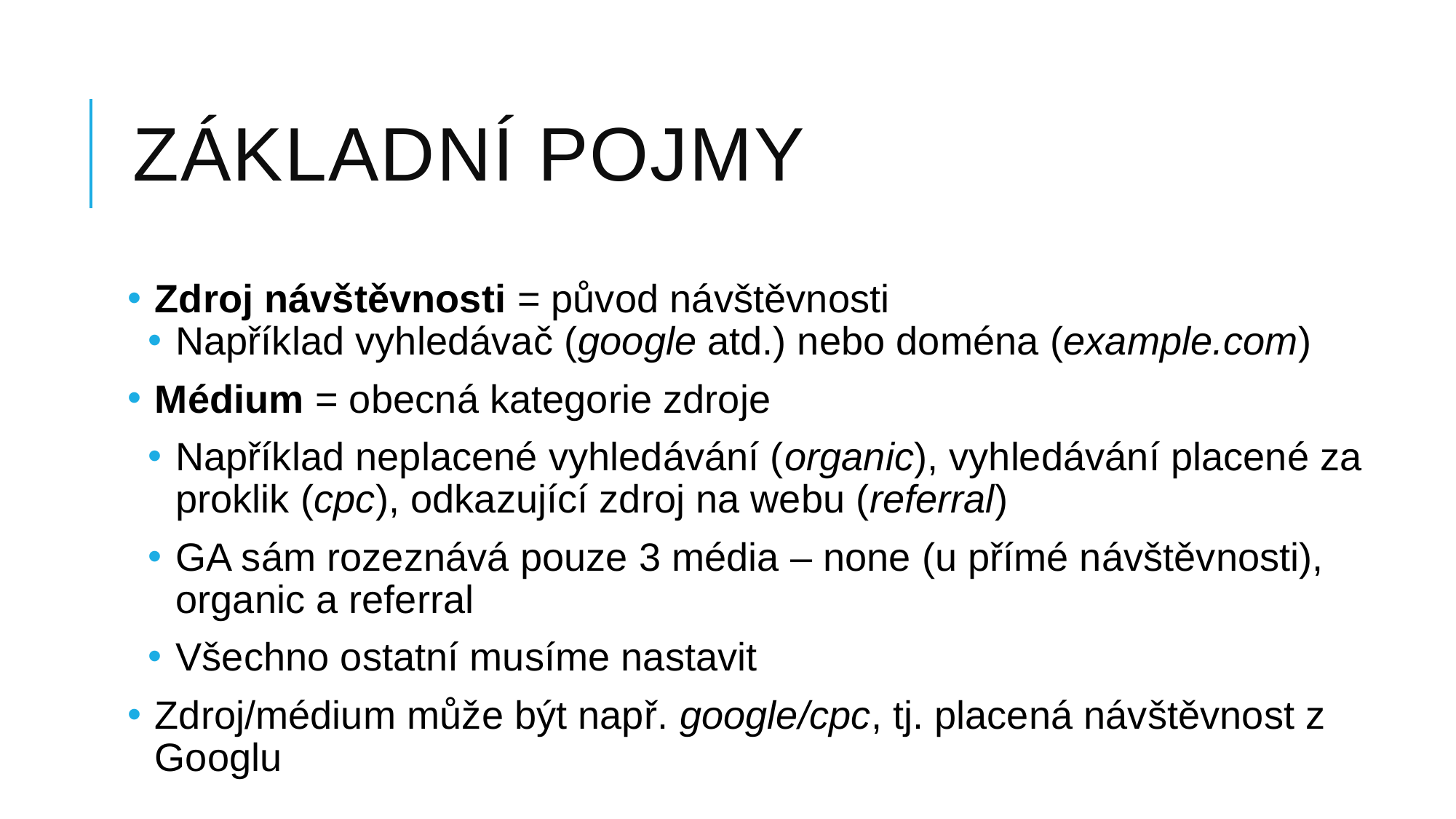

# ZÁKLADNÍ POJMY
Zdroj návštěvnosti = původ návštěvnosti
Například vyhledávač (google atd.) nebo doména (example.com)
Médium = obecná kategorie zdroje
Například neplacené vyhledávání (organic), vyhledávání placené za proklik (cpc), odkazující zdroj na webu (referral)
GA sám rozeznává pouze 3 média – none (u přímé návštěvnosti), organic a referral
Všechno ostatní musíme nastavit
Zdroj/médium může být např. google/cpc, tj. placená návštěvnost z Googlu